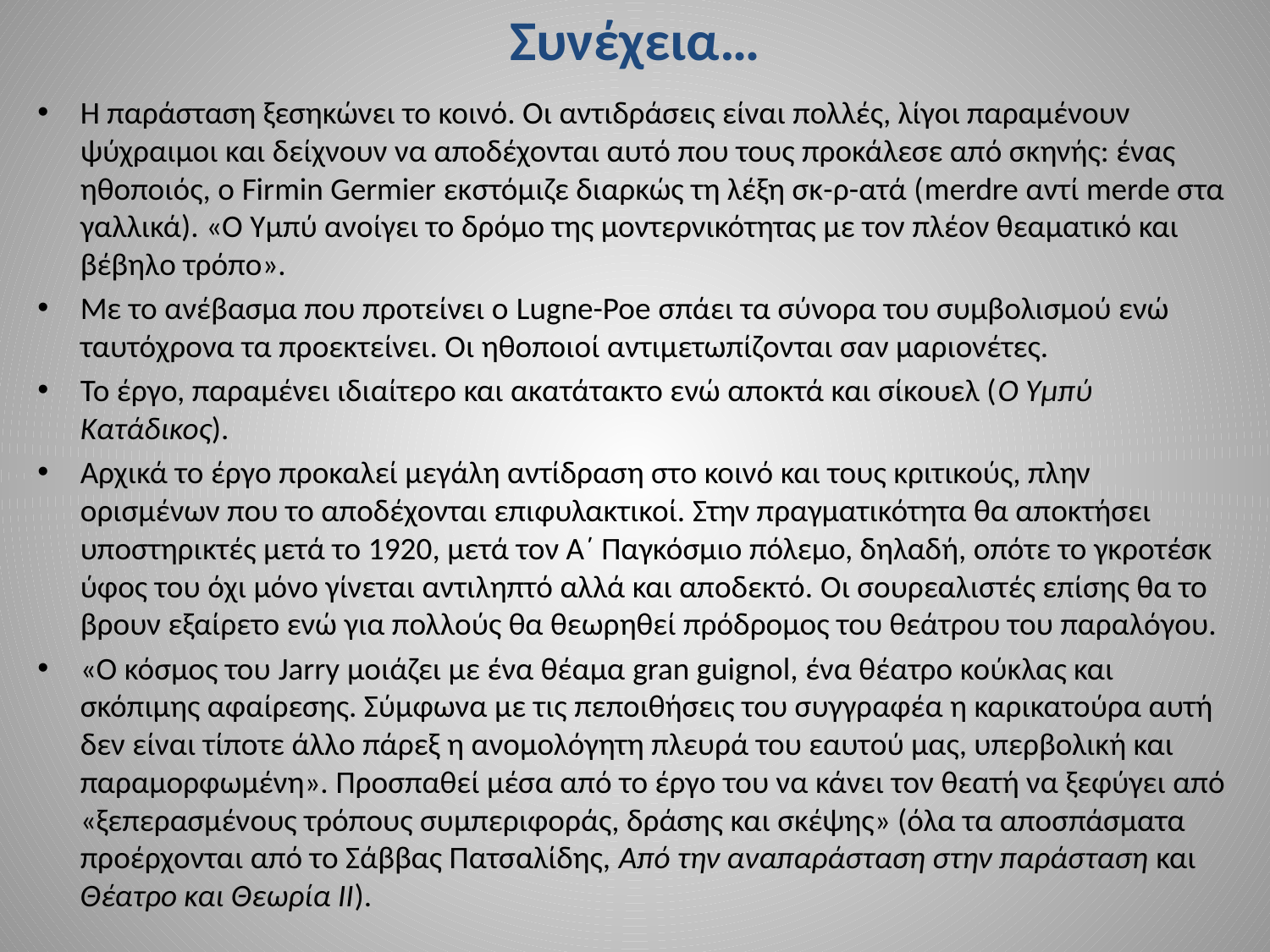

# Συνέχεια…
Η παράσταση ξεσηκώνει το κοινό. Οι αντιδράσεις είναι πολλές, λίγοι παραμένουν ψύχραιμοι και δείχνουν να αποδέχονται αυτό που τους προκάλεσε από σκηνής: ένας ηθοποιός, ο Firmin Germier εκστόμιζε διαρκώς τη λέξη σκ-ρ-ατά (merdre αντί merde στα γαλλικά). «Ο Υμπύ ανοίγει το δρόμο της μοντερνικότητας με τον πλέον θεαματικό και βέβηλο τρόπο».
Με το ανέβασμα που προτείνει ο Lugne-Poe σπάει τα σύνορα του συμβολισμού ενώ ταυτόχρονα τα προεκτείνει. Οι ηθοποιοί αντιμετωπίζονται σαν μαριονέτες.
Το έργο, παραμένει ιδιαίτερο και ακατάτακτο ενώ αποκτά και σίκουελ (Ο Υμπύ Κατάδικος).
Αρχικά το έργο προκαλεί μεγάλη αντίδραση στο κοινό και τους κριτικούς, πλην ορισμένων που το αποδέχονται επιφυλακτικοί. Στην πραγματικότητα θα αποκτήσει υποστηρικτές μετά το 1920, μετά τον Α΄ Παγκόσμιο πόλεμο, δηλαδή, οπότε το γκροτέσκ ύφος του όχι μόνο γίνεται αντιληπτό αλλά και αποδεκτό. Οι σουρεαλιστές επίσης θα το βρουν εξαίρετο ενώ για πολλούς θα θεωρηθεί πρόδρομος του θεάτρου του παραλόγου.
«Ο κόσμος του Jarry μοιάζει με ένα θέαμα gran guignol, ένα θέατρο κούκλας και σκόπιμης αφαίρεσης. Σύμφωνα με τις πεποιθήσεις του συγγραφέα η καρικατούρα αυτή δεν είναι τίποτε άλλο πάρεξ η ανομολόγητη πλευρά του εαυτού μας, υπερβολική και παραμορφωμένη». Προσπαθεί μέσα από το έργο του να κάνει τον θεατή να ξεφύγει από «ξεπερασμένους τρόπους συμπεριφοράς, δράσης και σκέψης» (όλα τα αποσπάσματα προέρχονται από το Σάββας Πατσαλίδης, Από την αναπαράσταση στην παράσταση και Θέατρο και Θεωρία ΙΙ).